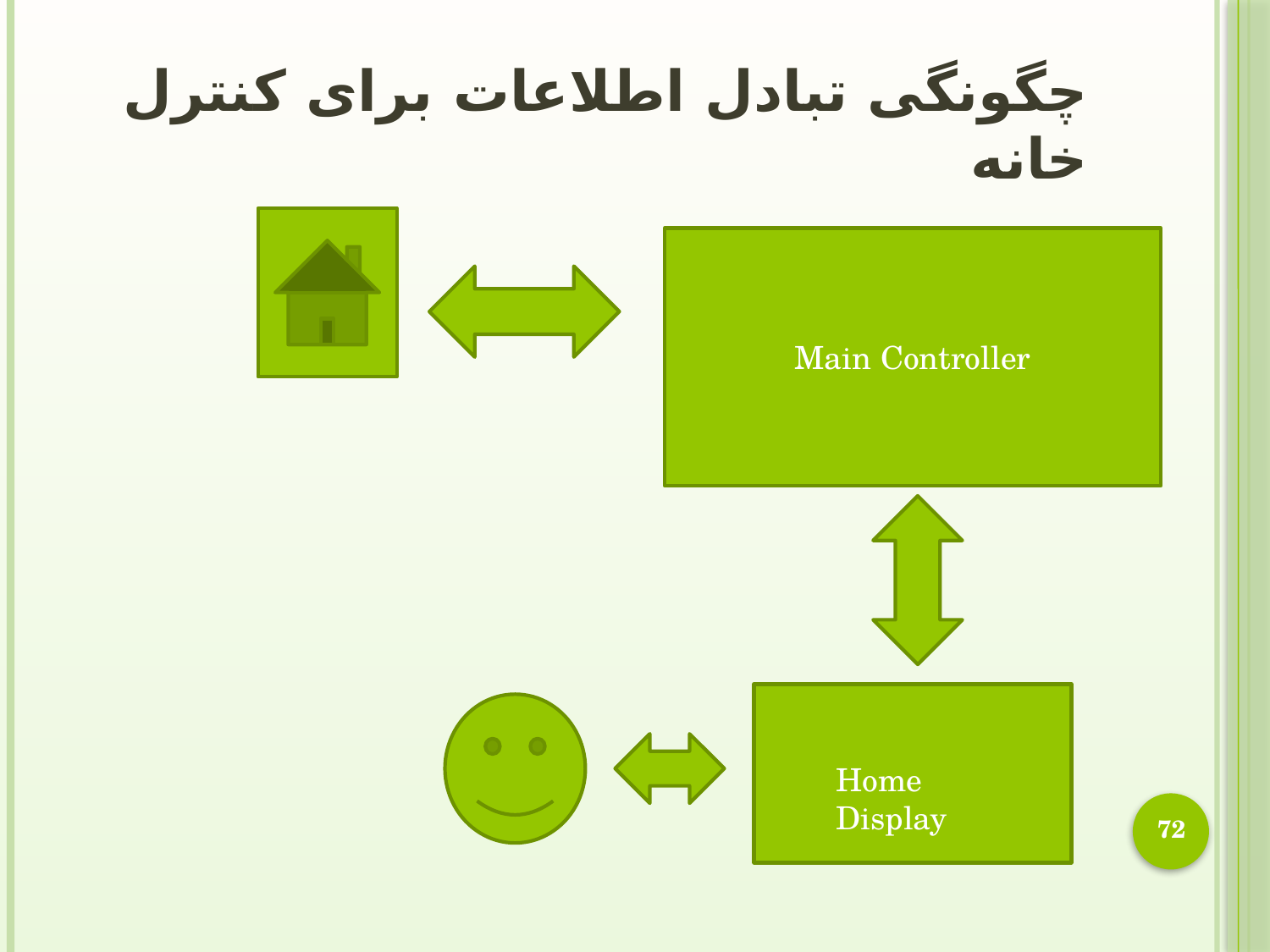

# چگونگی تبادل اطلاعات برای کنترل خانه

Main Controller

Home Display
72